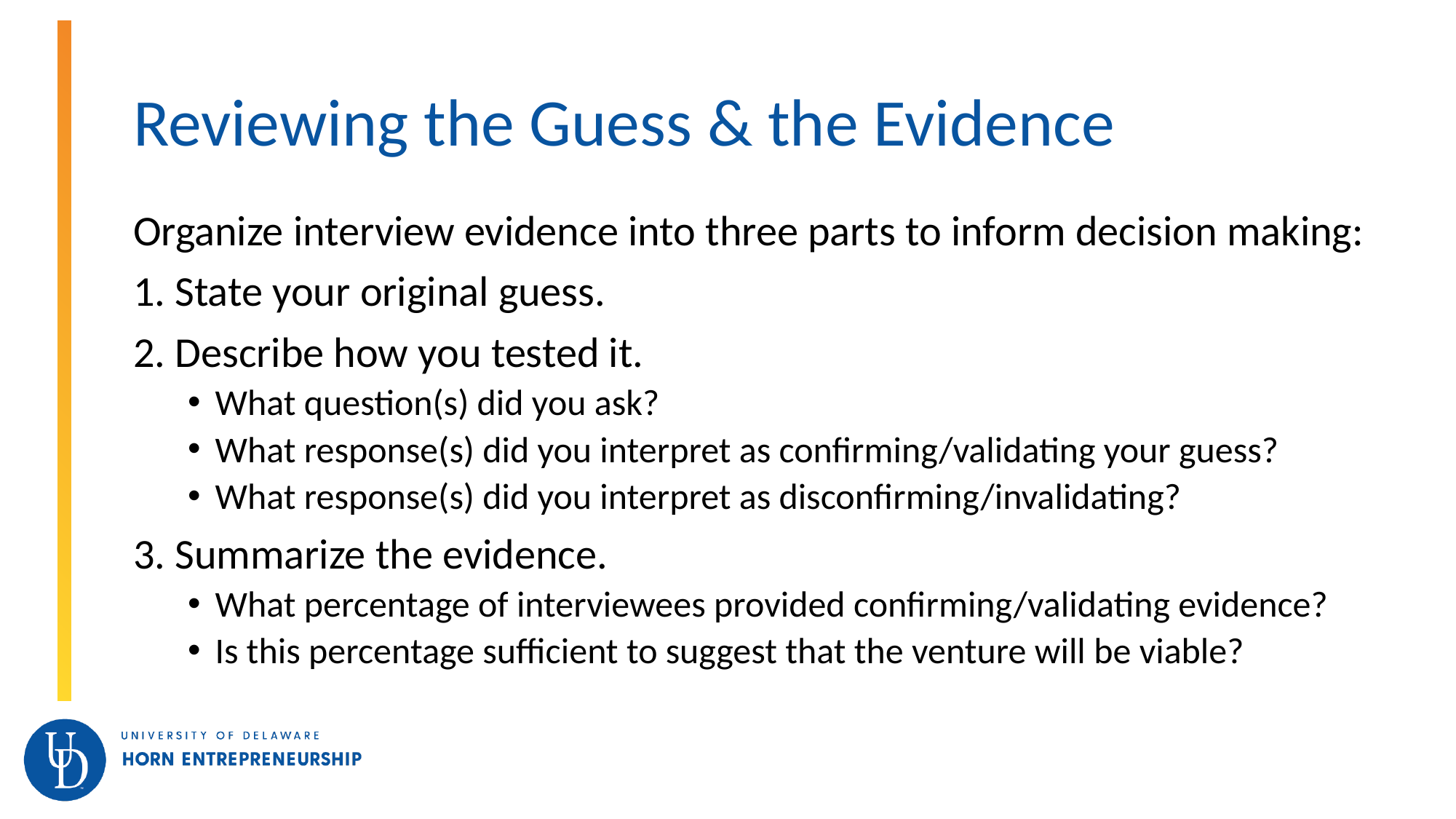

# Reviewing the Guess & the Evidence
Organize interview evidence into three parts to inform decision making:
1. State your original guess.
2. Describe how you tested it.
What question(s) did you ask?
What response(s) did you interpret as confirming/validating your guess?
What response(s) did you interpret as disconfirming/invalidating?
3. Summarize the evidence.
What percentage of interviewees provided confirming/validating evidence?
Is this percentage sufficient to suggest that the venture will be viable?